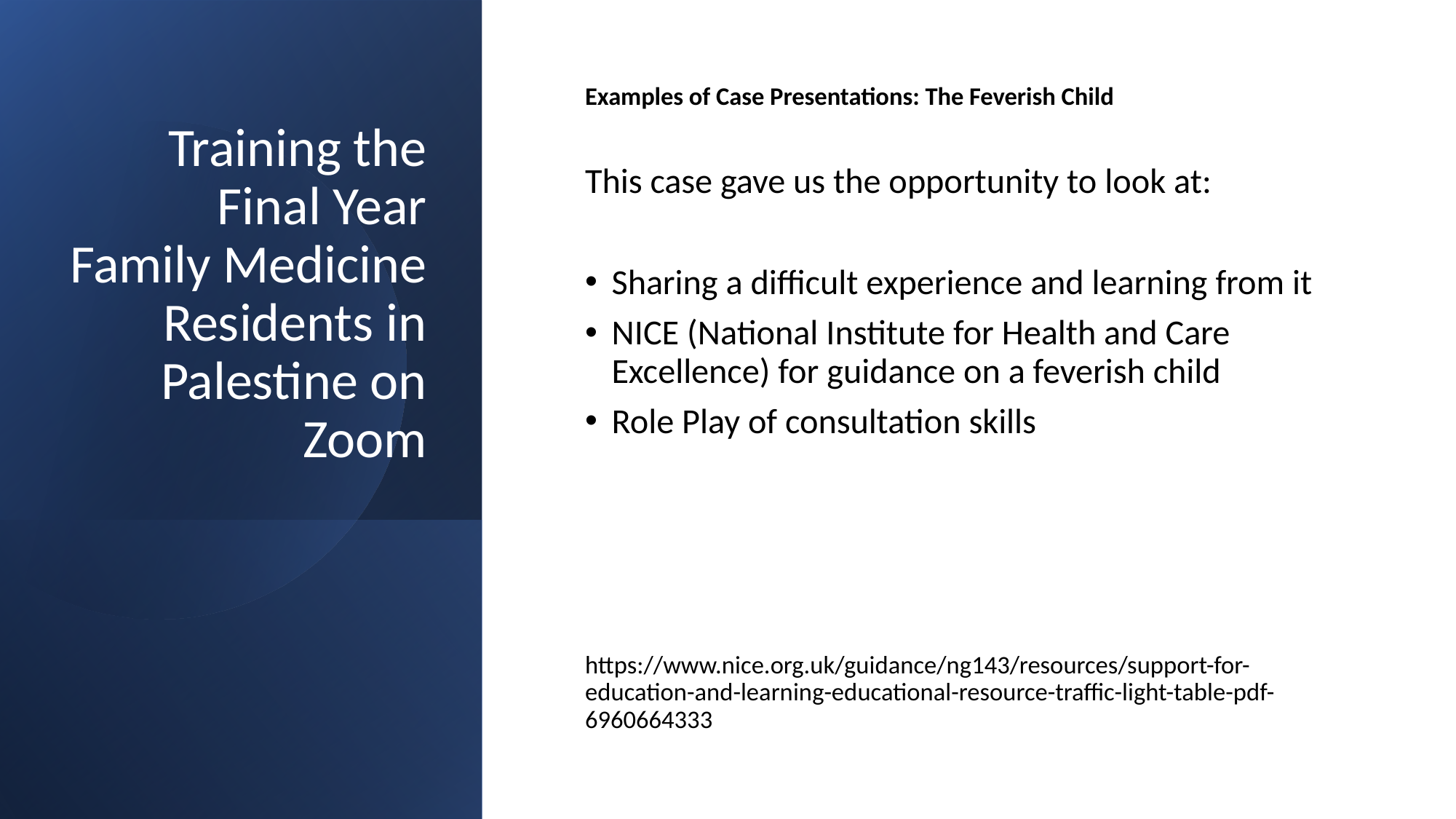

# Training the Final Year Family Medicine Residents in Palestine on Zoom
Examples of Case Presentations: The Feverish Child

This case gave us the opportunity to look at:

Sharing a difficult experience and learning from it
NICE (National Institute for Health and Care Excellence) for guidance on a feverish child
Role Play of consultation skills

https://www.nice.org.uk/guidance/ng143/resources/support-for-education-and-learning-educational-resource-traffic-light-table-pdf-6960664333